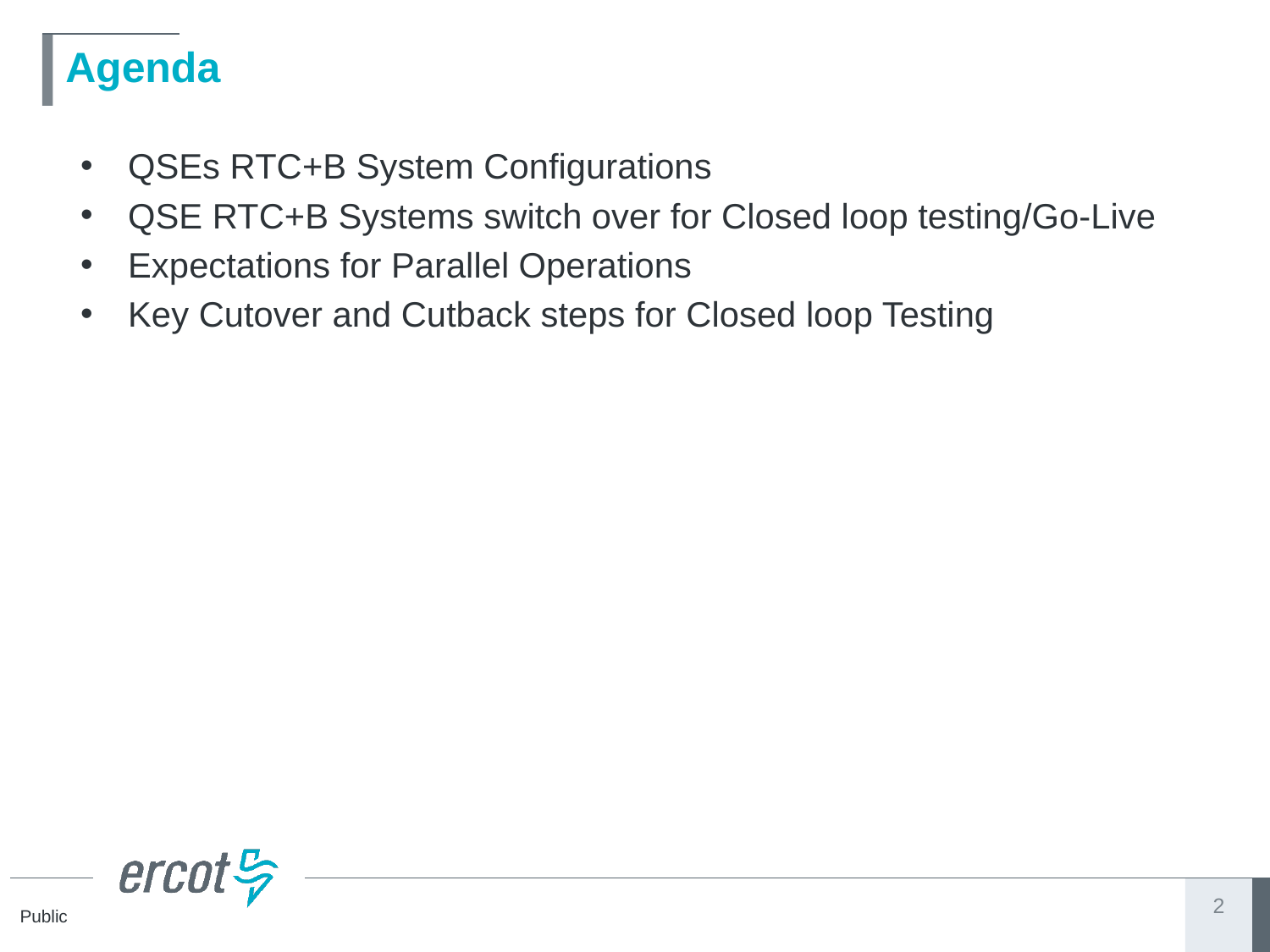

# Agenda
QSEs RTC+B System Configurations
QSE RTC+B Systems switch over for Closed loop testing/Go-Live
Expectations for Parallel Operations
Key Cutover and Cutback steps for Closed loop Testing

2